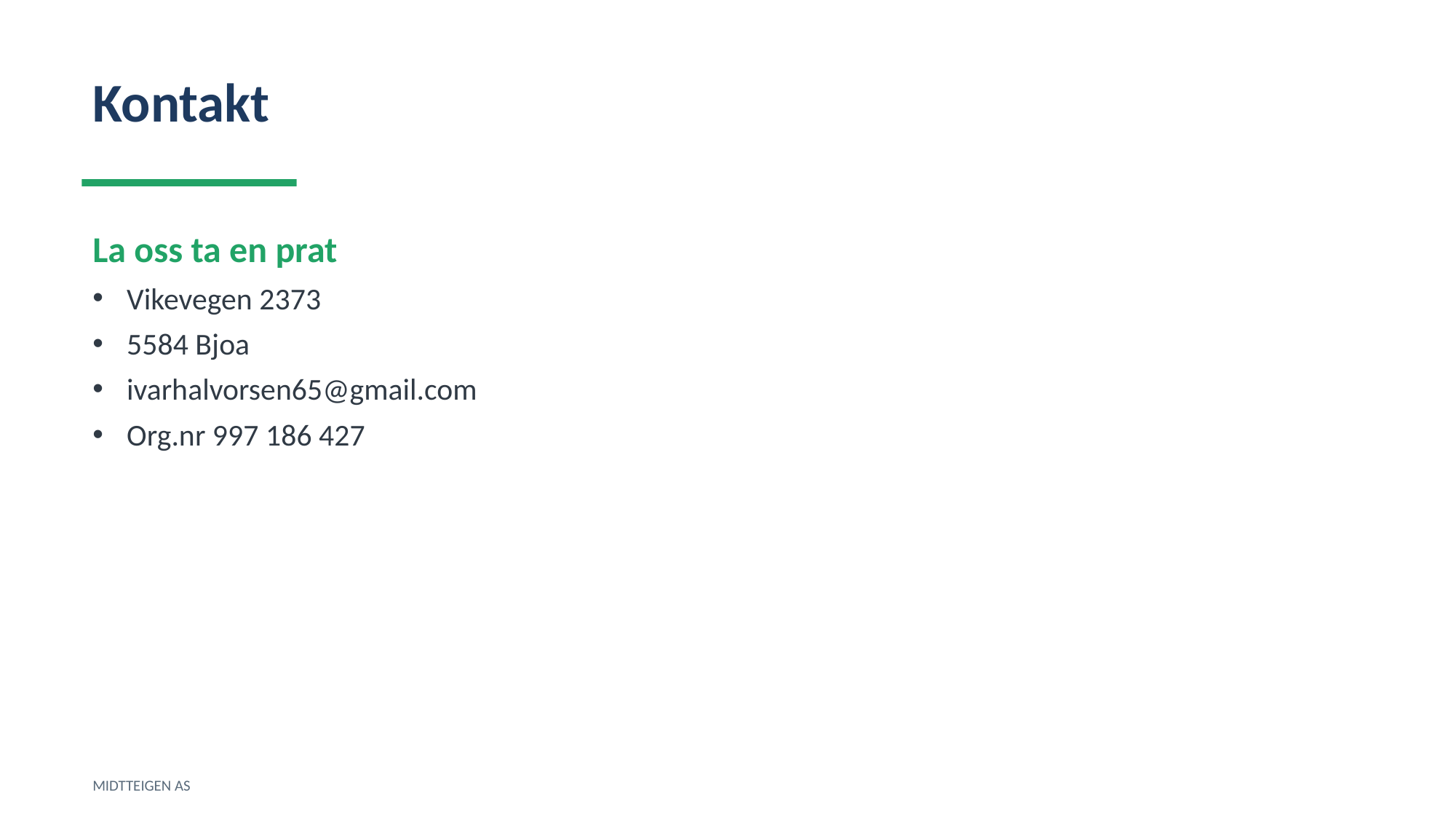

Kontakt

La oss ta en prat
Vikevegen 2373
5584 Bjoa
ivarhalvorsen65@gmail.com
Org.nr 997 186 427
MIDTTEIGEN AS